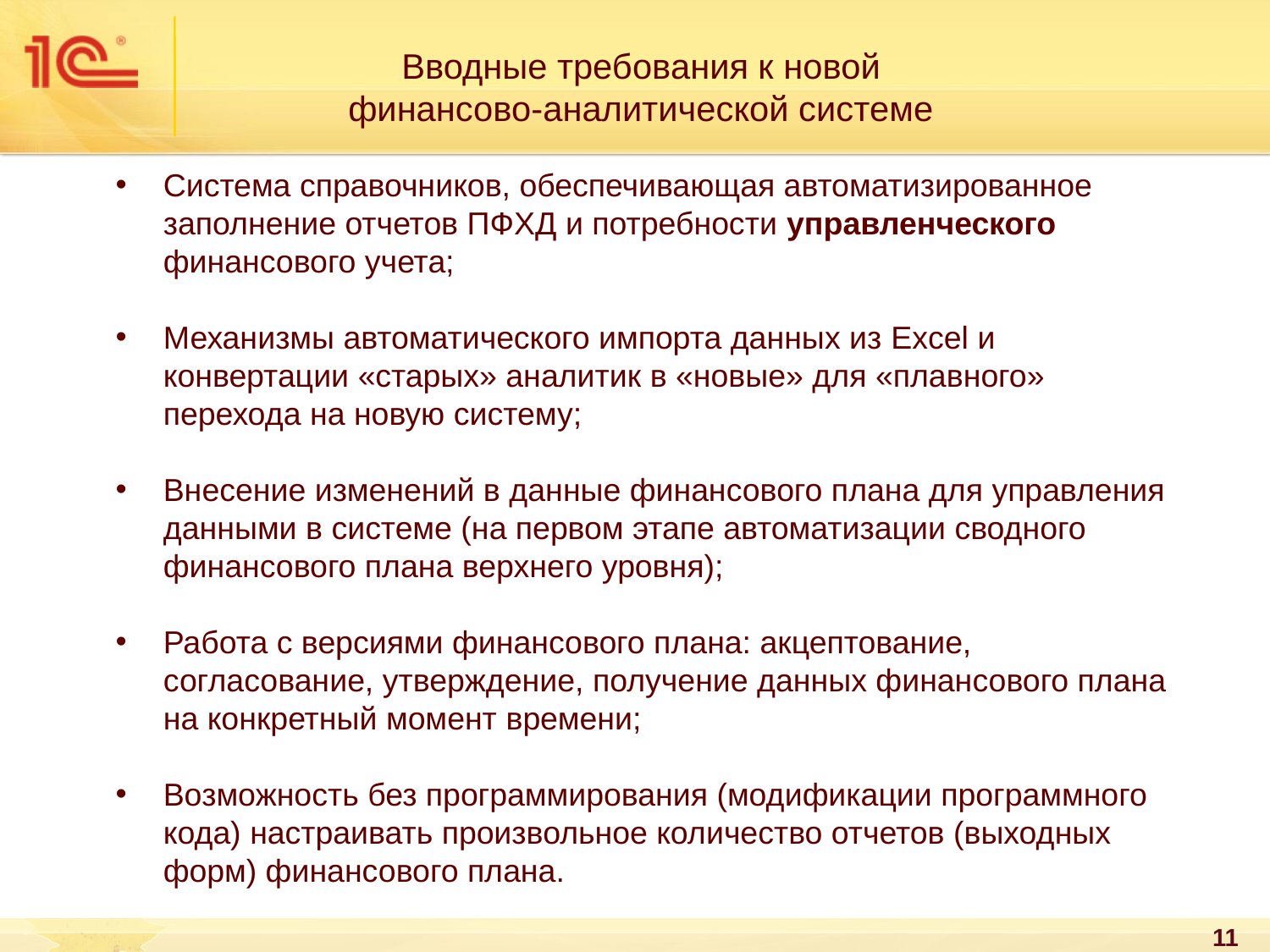

Вводные требования к новой
финансово-аналитической системе
Система справочников, обеспечивающая автоматизированное заполнение отчетов ПФХД и потребности управленческого финансового учета;
Механизмы автоматического импорта данных из Excel и  конвертации «старых» аналитик в «новые» для «плавного» перехода на новую систему;
Внесение изменений в данные финансового плана для управления данными в системе (на первом этапе автоматизации сводного финансового плана верхнего уровня);
Работа с версиями финансового плана: акцептование, согласование, утверждение, получение данных финансового плана на конкретный момент времени;

Возможность без программирования (модификации программного кода) настраивать произвольное количество отчетов (выходных форм) финансового плана.

11